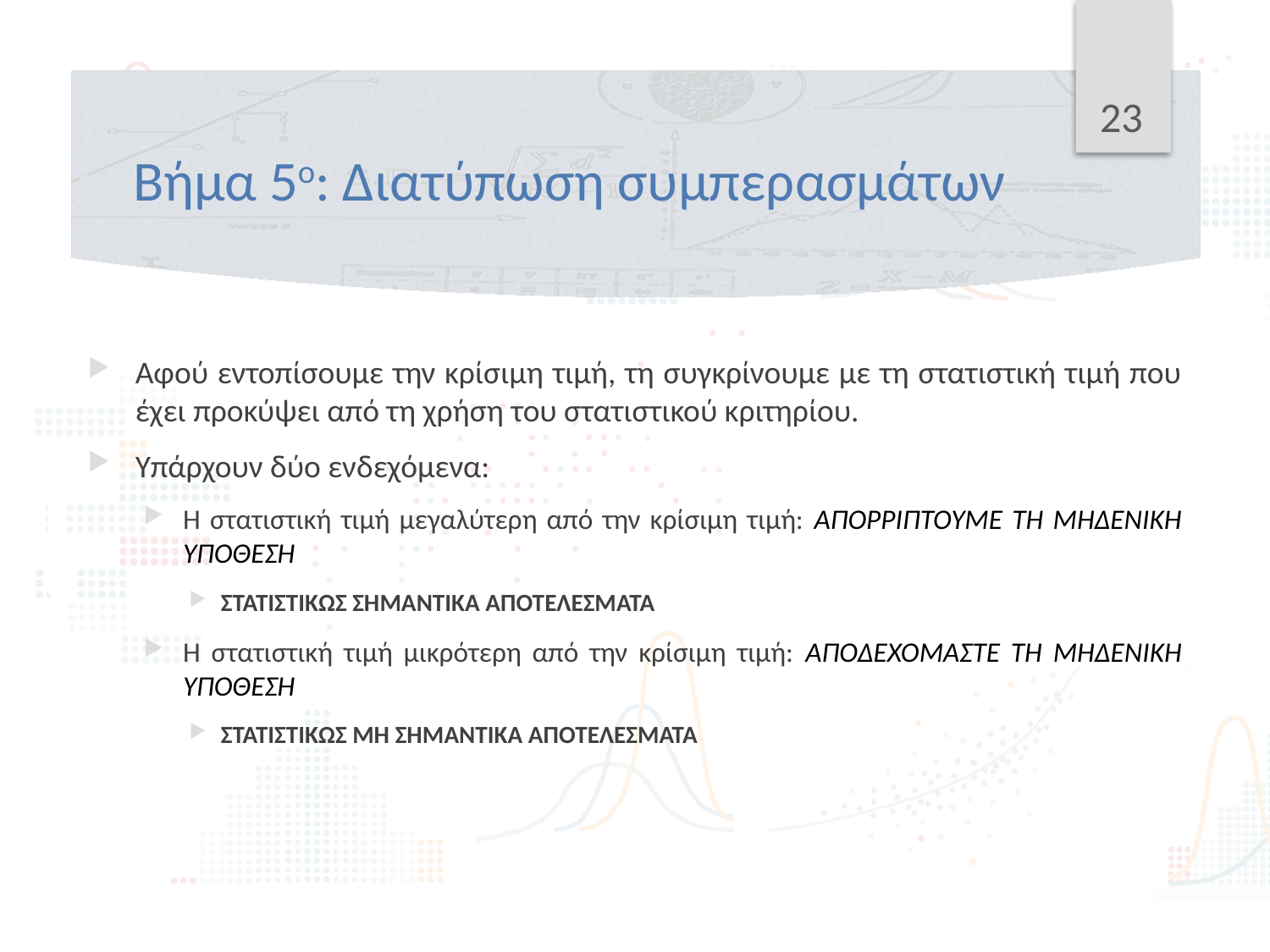

23
# Βήμα 5ο: Διατύπωση συμπερασμάτων
Αφού εντοπίσουμε την κρίσιμη τιμή, τη συγκρίνουμε με τη στατιστική τιμή που έχει προκύψει από τη χρήση του στατιστικού κριτηρίου.
Υπάρχουν δύο ενδεχόμενα:
Η στατιστική τιμή μεγαλύτερη από την κρίσιμη τιμή: ΑΠΟΡΡΙΠΤΟΥΜΕ ΤΗ ΜΗΔΕΝΙΚΗ ΥΠΟΘΕΣΗ
ΣΤΑΤΙΣΤΙΚΩΣ ΣΗΜΑΝΤΙΚΑ ΑΠΟΤΕΛΕΣΜΑΤΑ
Η στατιστική τιμή μικρότερη από την κρίσιμη τιμή: ΑΠΟΔΕΧΟΜΑΣΤΕ ΤΗ ΜΗΔΕΝΙΚΗ ΥΠΟΘΕΣΗ
ΣΤΑΤΙΣΤΙΚΩΣ ΜΗ ΣΗΜΑΝΤΙΚΑ ΑΠΟΤΕΛΕΣΜΑΤΑ